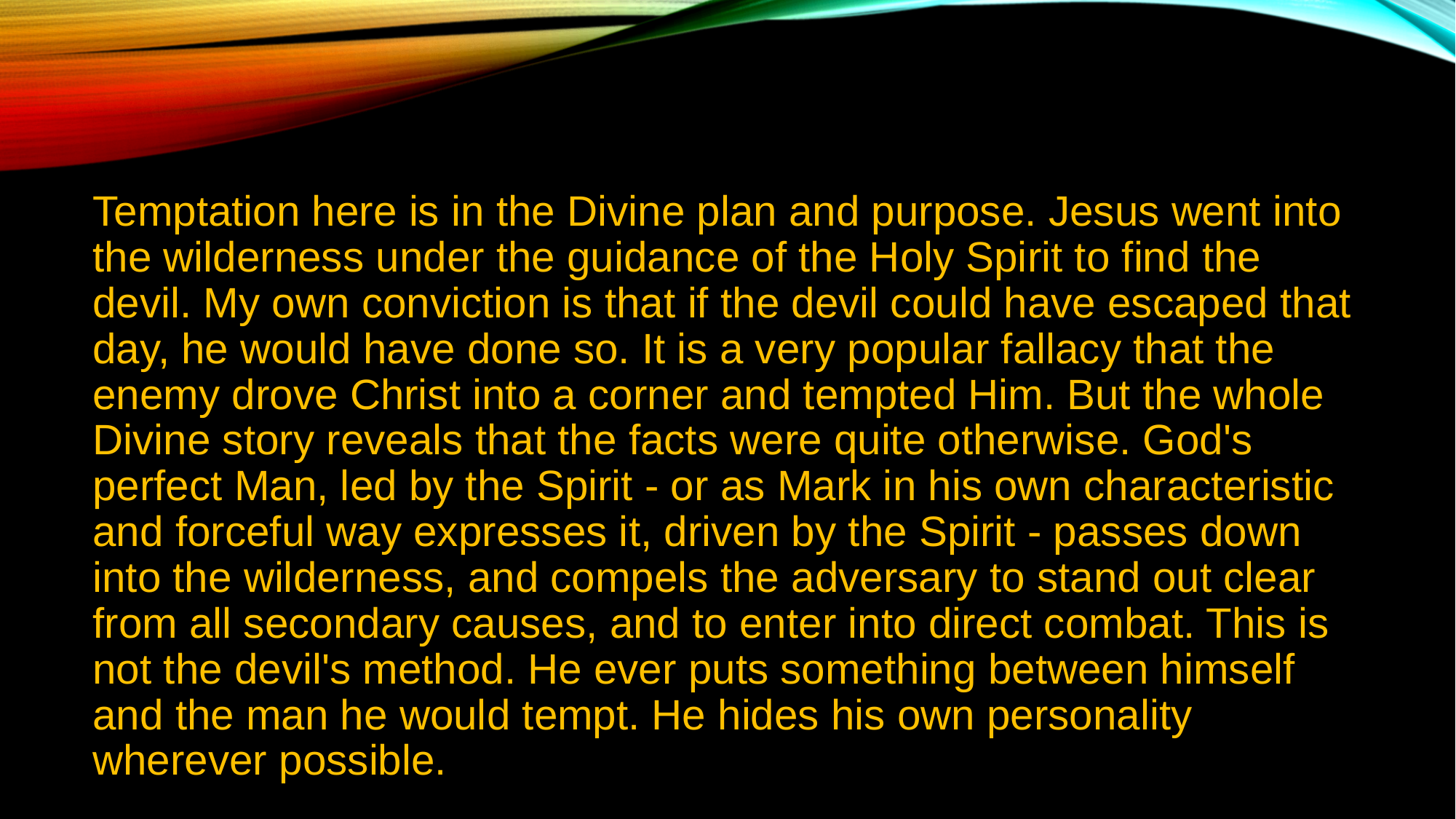

Temptation here is in the Divine plan and purpose. Jesus went into the wilderness under the guidance of the Holy Spirit to find the devil. My own conviction is that if the devil could have escaped that day, he would have done so. It is a very popular fallacy that the enemy drove Christ into a corner and tempted Him. But the whole Divine story reveals that the facts were quite otherwise. God's perfect Man, led by the Spirit - or as Mark in his own characteristic and forceful way expresses it, driven by the Spirit - passes down into the wilderness, and compels the adversary to stand out clear from all secondary causes, and to enter into direct combat. This is not the devil's method. He ever puts something between himself and the man he would tempt. He hides his own personality wherever possible.